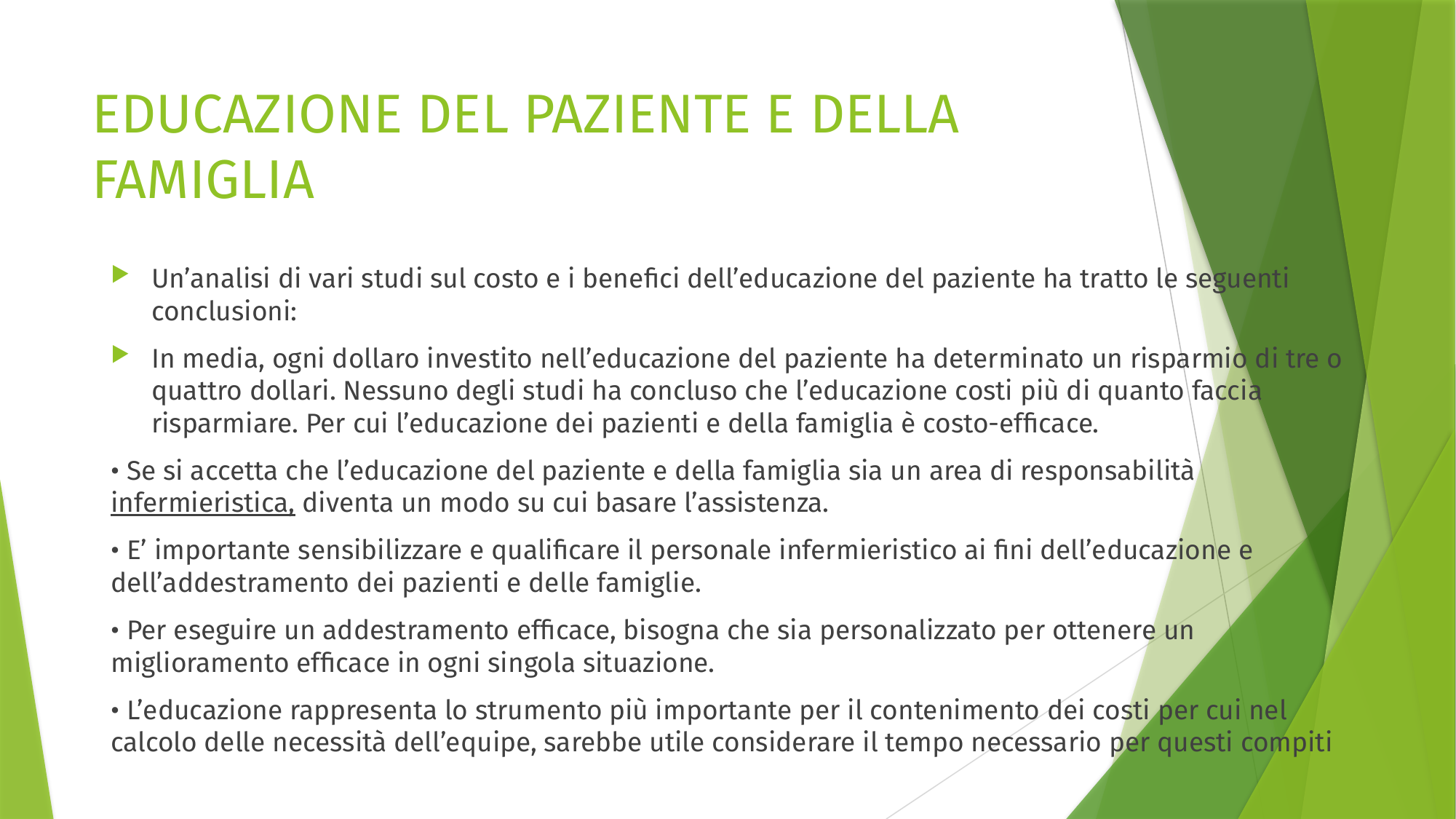

# EDUCAZIONE DEL PAZIENTE E DELLA FAMIGLIA
Un’analisi di vari studi sul costo e i benefici dell’educazione del paziente ha tratto le seguenti conclusioni:
In media, ogni dollaro investito nell’educazione del paziente ha determinato un risparmio di tre o quattro dollari. Nessuno degli studi ha concluso che l’educazione costi più di quanto faccia risparmiare. Per cui l’educazione dei pazienti e della famiglia è costo-efficace.
• Se si accetta che l’educazione del paziente e della famiglia sia un area di responsabilità infermieristica, diventa un modo su cui basare l’assistenza.
• E’ importante sensibilizzare e qualificare il personale infermieristico ai fini dell’educazione e dell’addestramento dei pazienti e delle famiglie.
• Per eseguire un addestramento efficace, bisogna che sia personalizzato per ottenere un miglioramento efficace in ogni singola situazione.
• L’educazione rappresenta lo strumento più importante per il contenimento dei costi per cui nel calcolo delle necessità dell’equipe, sarebbe utile considerare il tempo necessario per questi compiti